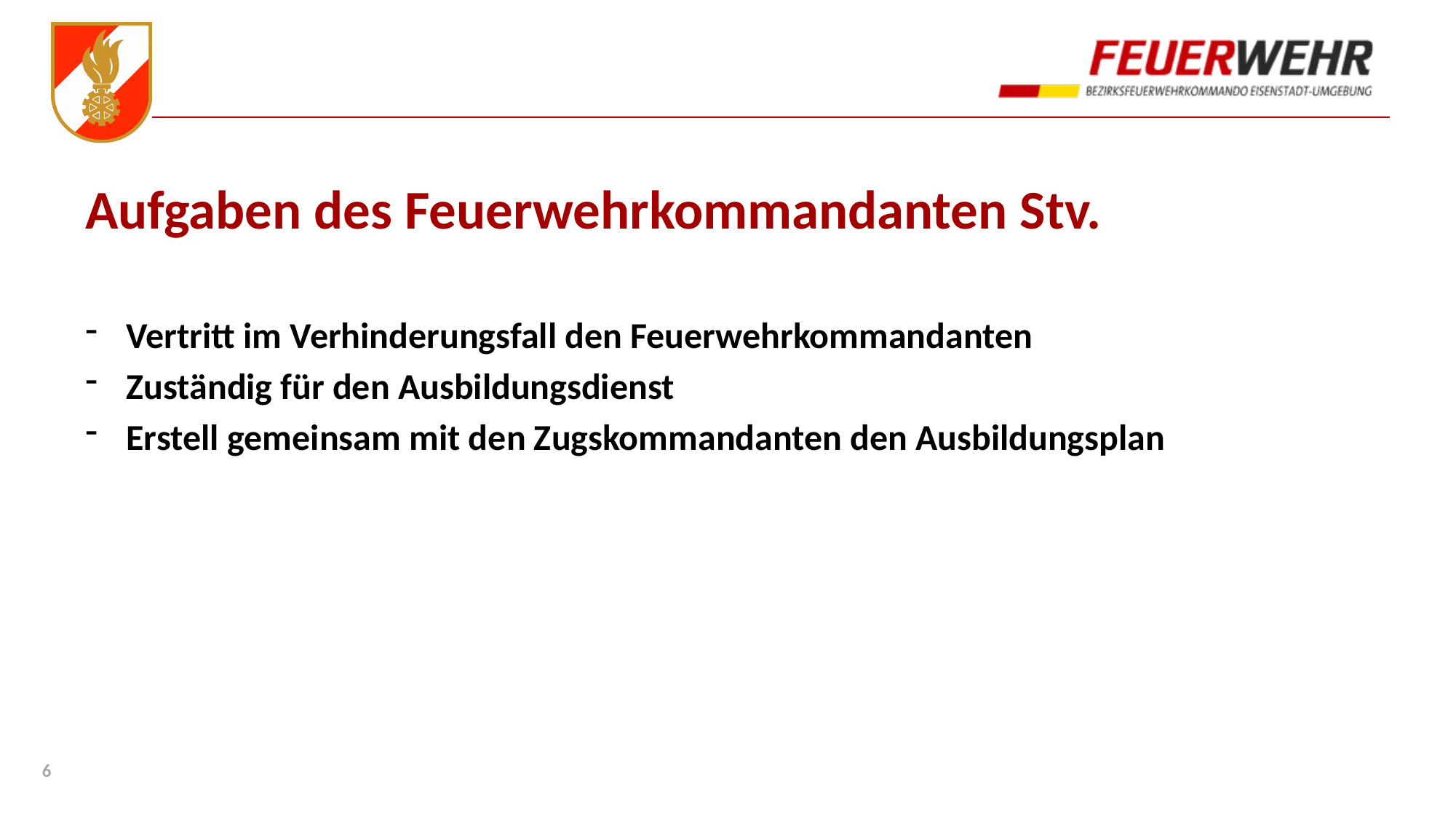

# Aufgaben des Feuerwehrkommandanten Stv.
Vertritt im Verhinderungsfall den Feuerwehrkommandanten
Zuständig für den Ausbildungsdienst
Erstell gemeinsam mit den Zugskommandanten den Ausbildungsplan